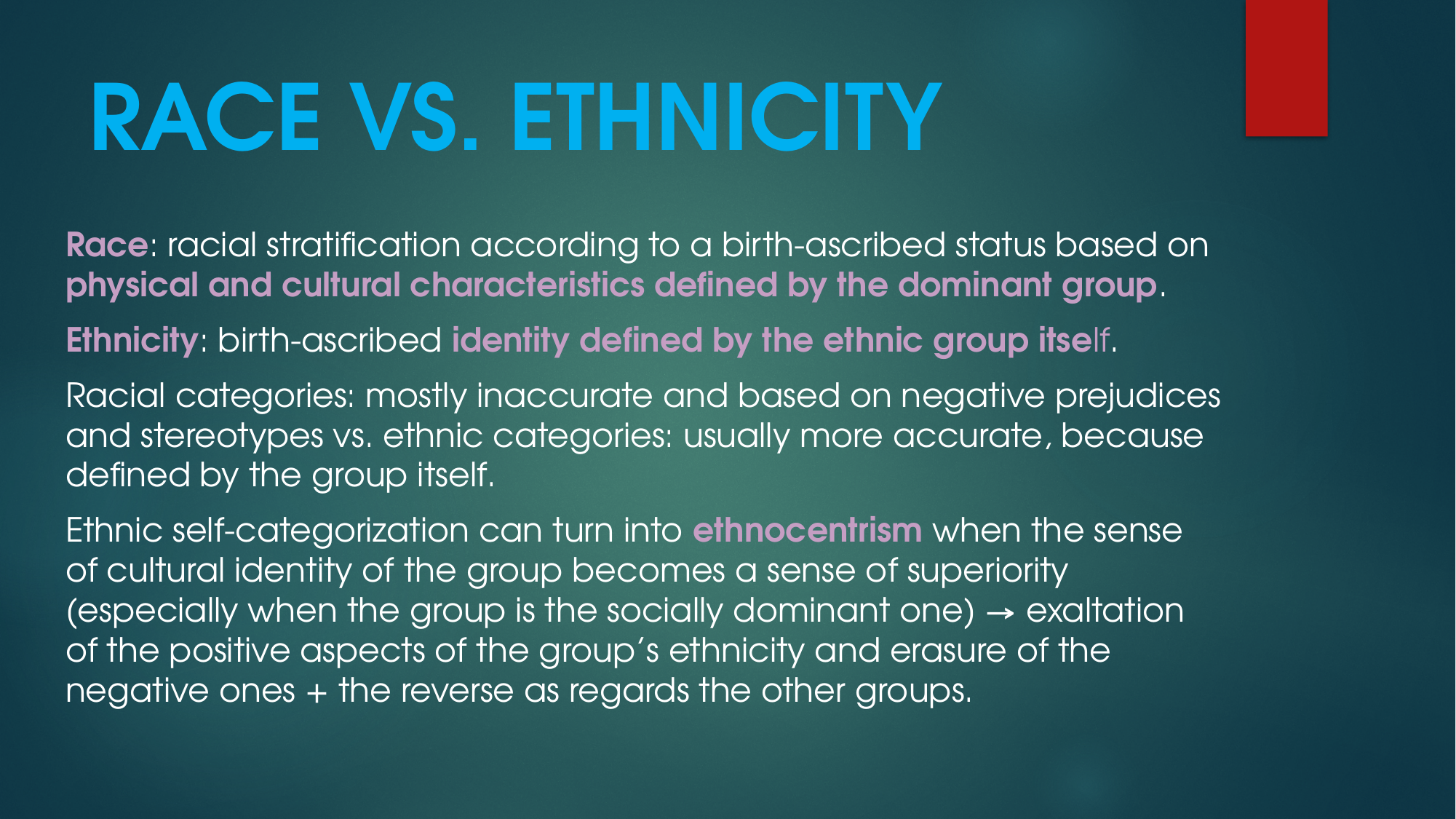

# RACE VS. ETHNICITY
Race: racial stratification according to a birth-ascribed status based on physical and cultural characteristics defined by the dominant group.
Ethnicity: birth-ascribed identity defined by the ethnic group itself.
Racial categories: mostly inaccurate and based on negative prejudices and stereotypes vs. ethnic categories: usually more accurate, because defined by the group itself.
Ethnic self-categorization can turn into ethnocentrism when the sense of cultural identity of the group becomes a sense of superiority (especially when the group is the socially dominant one) → exaltation of the positive aspects of the group’s ethnicity and erasure of the negative ones + the reverse as regards the other groups.